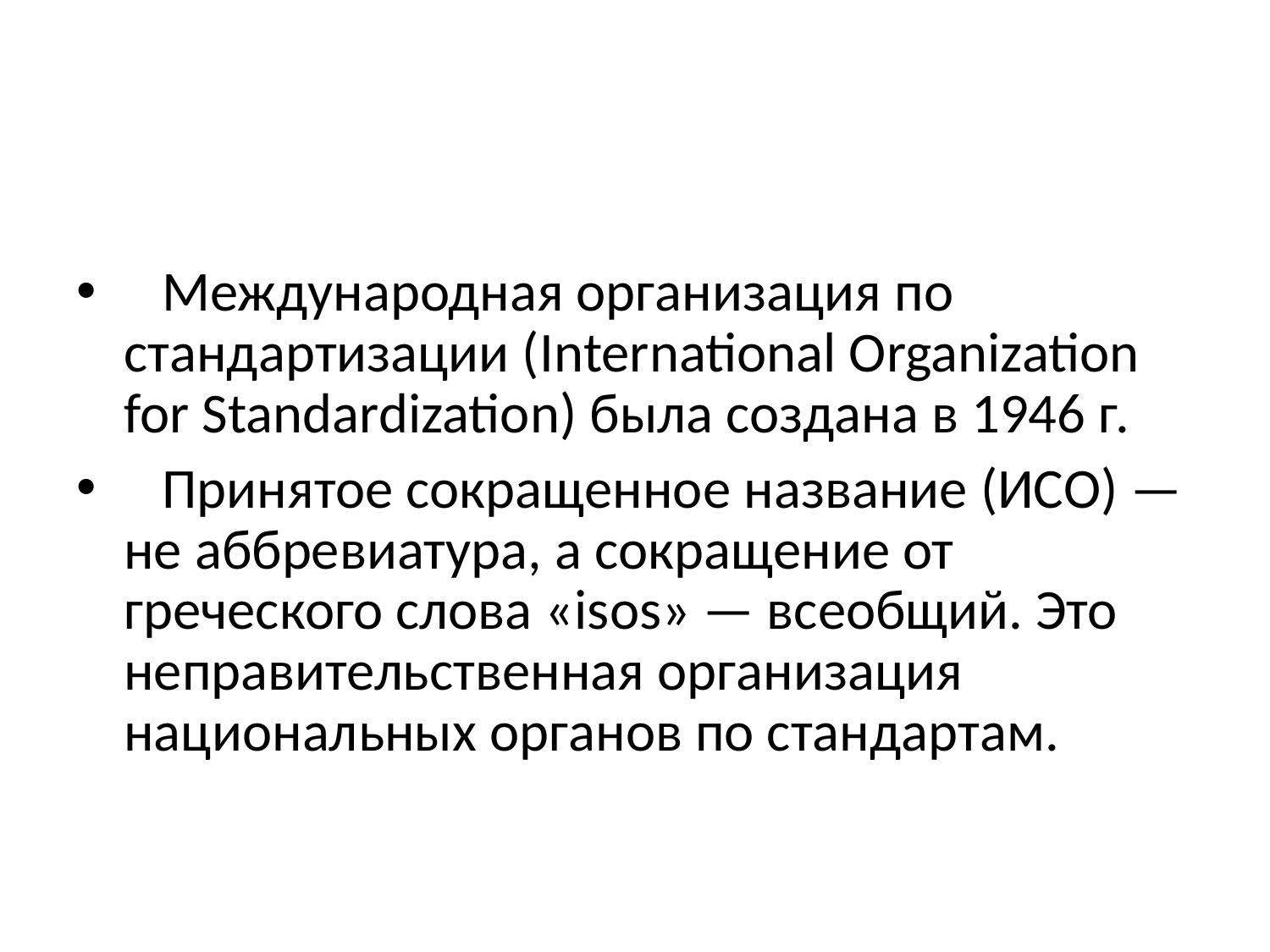

#
   Международная организация по стандартизации (International Organization for Standardization) была создана в 1946 г.
   Принятое сокращенное название (ИСО) — не аббревиатура, а сокращение от греческого слова «isos» — всеобщий. Это неправительственная организация национальных органов по стандартам.